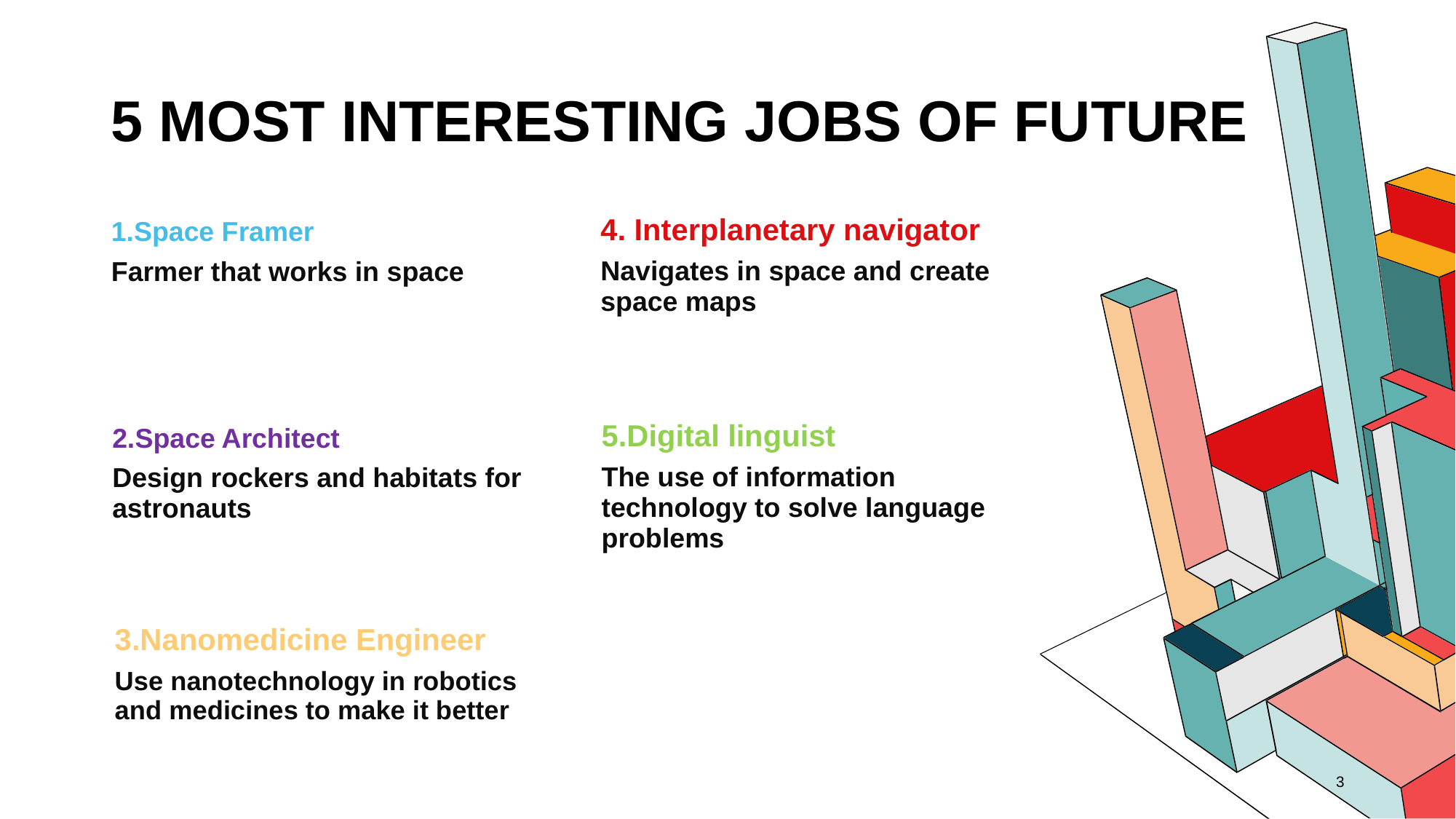

# 5 most interesting jobs of future
4. Interplanetary navigator
1.Space Framer
Navigates in space and create space maps
Farmer that works in space
5.Digital linguist
2.Space Architect
The use of information technology to solve language problems

Design rockers and habitats for astronauts
3.Nanomedicine Engineer
Use nanotechnology in robotics and medicines to make it better

3